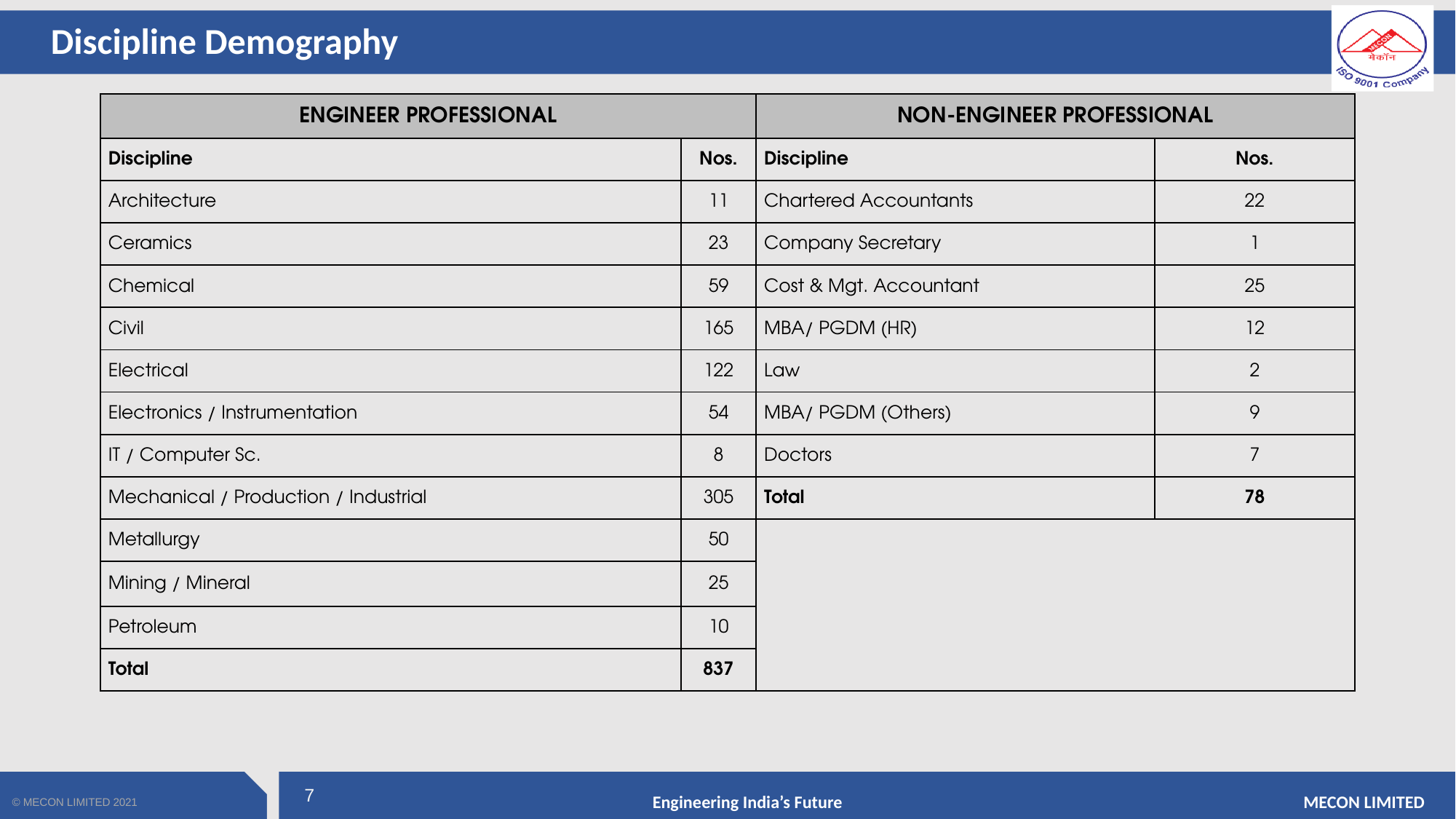

Discipline Demography
| ENGINEER PROFESSIONAL |  | NON-ENGINEER PROFESSIONAL |  |
| --- | --- | --- | --- |
| Discipline | Nos. | Discipline | Nos. |
| Architecture | 11 | Chartered Accountants | 22 |
| Ceramics | 23 | Company Secretary | 1 |
| Chemical | 59 | Cost & Mgt. Accountant | 25 |
| Civil | 165 | MBA/ PGDM (HR) | 12 |
| Electrical | 122 | Law | 2 |
| Electronics / Instrumentation | 54 | MBA/ PGDM (Others) | 9 |
| IT / Computer Sc. | 8 | Doctors | 7 |
| Mechanical / Production / Industrial | 305 | Total | 78 |
| Metallurgy | 50 |  |  |
| Mining / Mineral | 25 |  |  |
| Petroleum | 10 |  |  |
| Total | 837 |  |  |